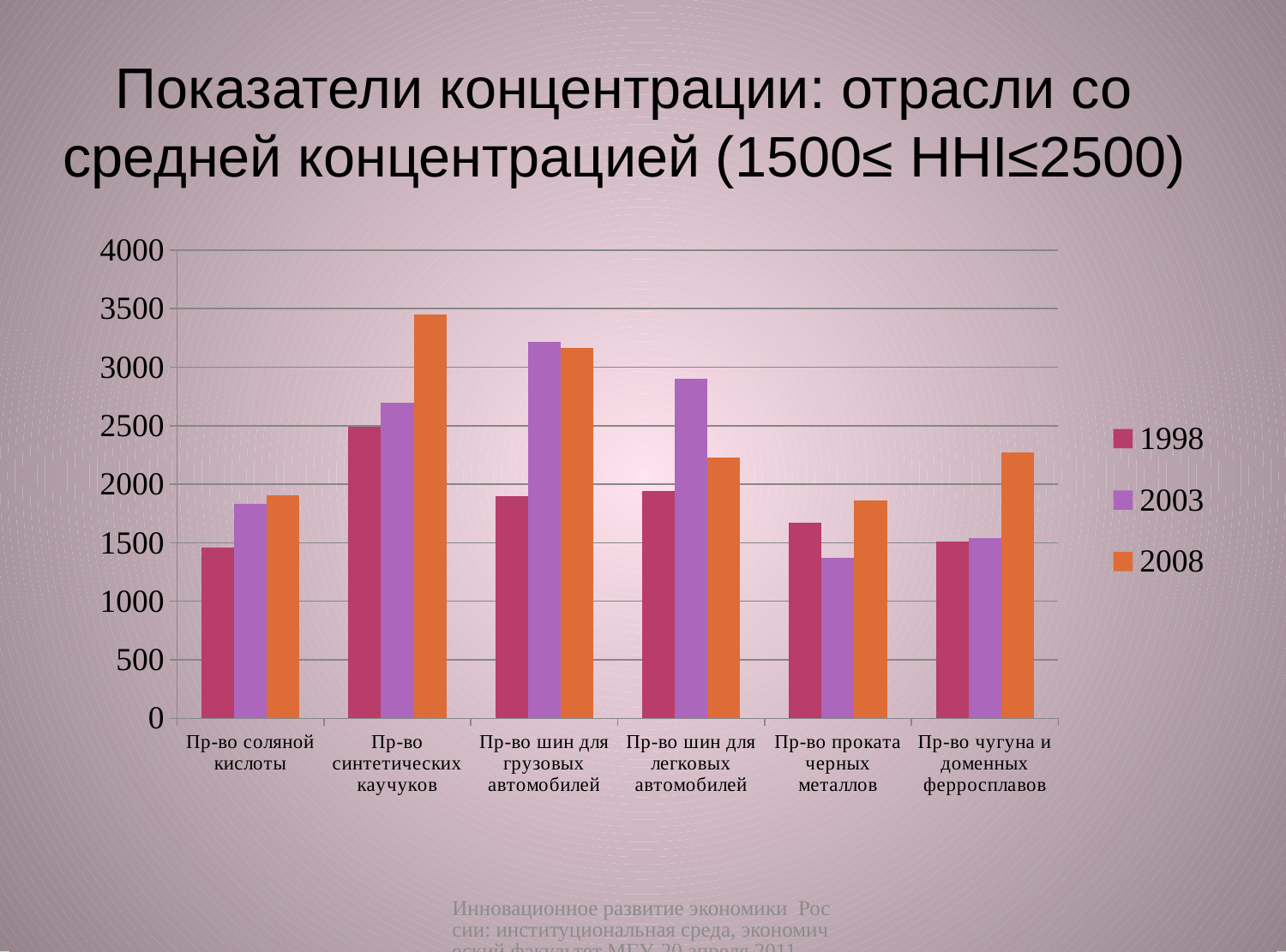

# Показатели концентрации: отрасли со средней концентрацией (1500≤ HHI≤2500)

### Chart

| Category | 1998 | 2003 | 2008 |
|---|---|---|---|
| Пр-во соляной кислоты | 1459.0 | 1830.0 | 1905.0 |
| Пр-во синтетических каучуков | 2489.0 | 2695.0 | 3452.0 |
| Пр-во шин для грузовых автомобилей | 1900.0 | 3214.0 | 3161.0 |
| Пр-во шин для легковых автомобилей | 1941.0 | 2898.0 | 2226.0 |
| Пр-во проката черных металлов | 1669.0 | 1370.0 | 1865.0 |
| Пр-во чугуна и доменных ферросплавов | 1513.0 | 1540.0 | 2269.0 |
Инновационное развитие экономики  России: институциональная среда, экономический факультет МГУ, 20 апреля 2011